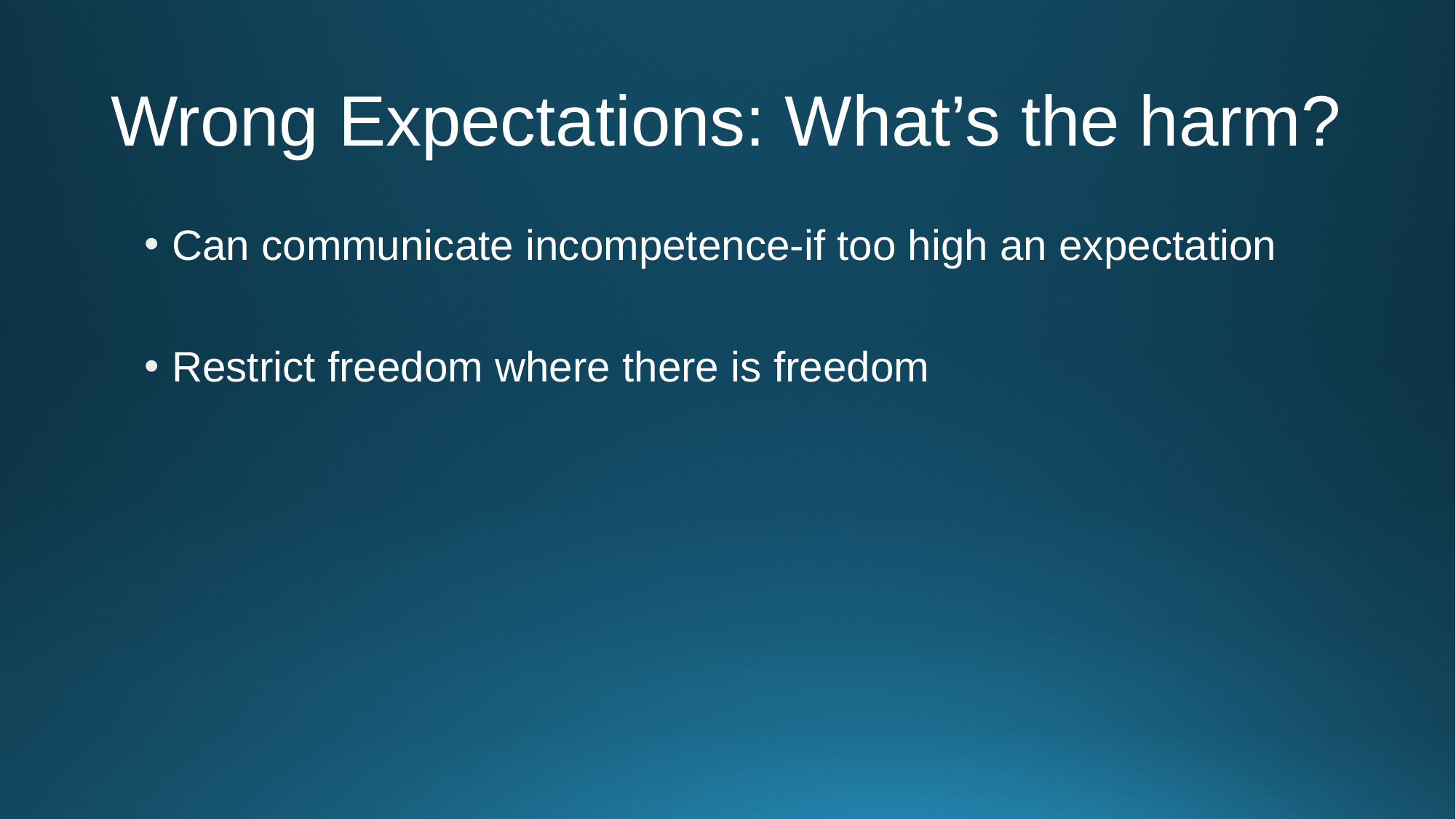

# Wrong Expectations: What’s the harm?
Can communicate incompetence-if too high an expectation

Restrict freedom where there is freedom